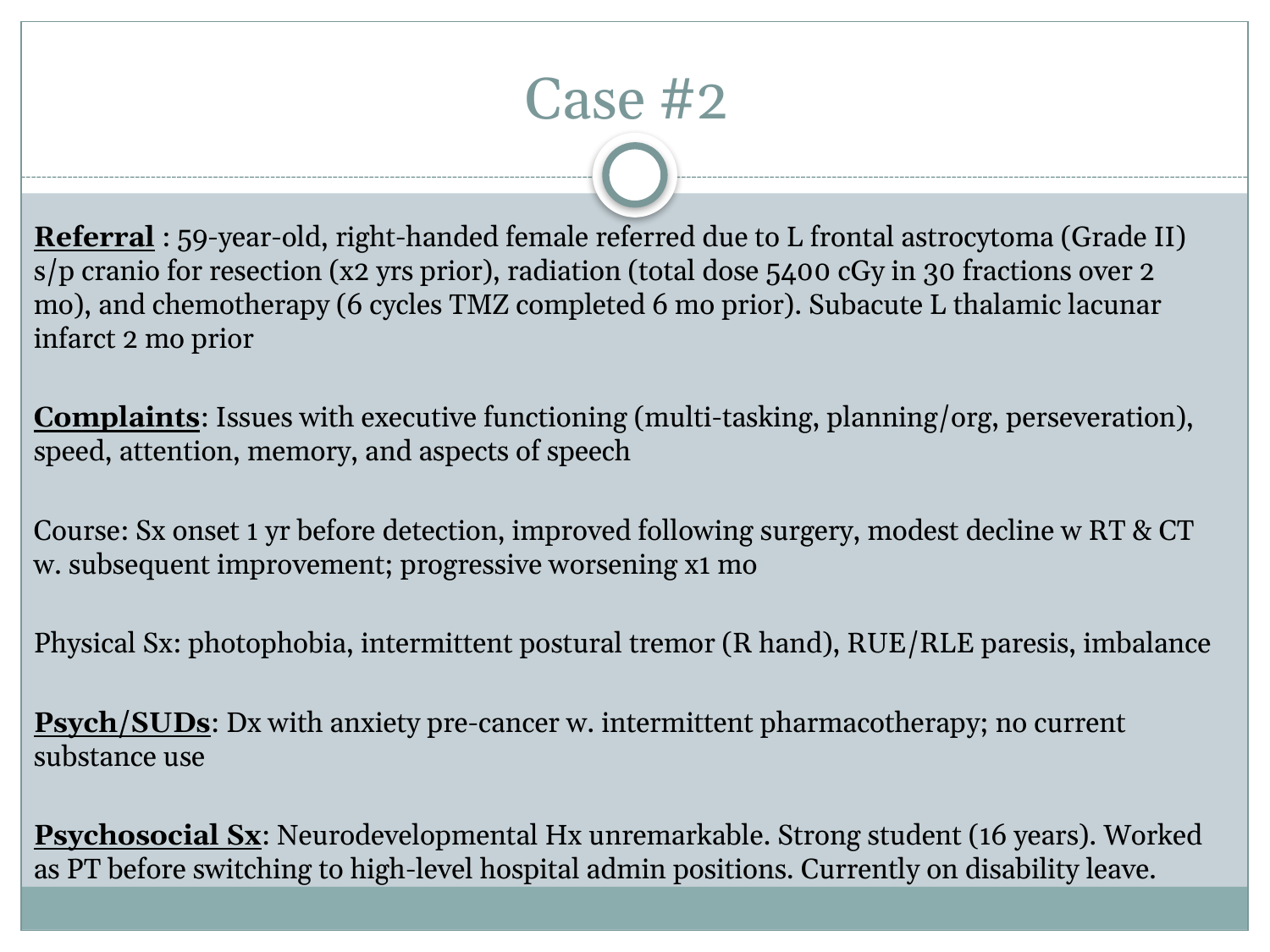

# Case #2
Referral : 59-year-old, right-handed female referred due to L frontal astrocytoma (Grade II) s/p cranio for resection (x2 yrs prior), radiation (total dose 5400 cGy in 30 fractions over 2 mo), and chemotherapy (6 cycles TMZ completed 6 mo prior). Subacute L thalamic lacunar infarct 2 mo prior

Complaints: Issues with executive functioning (multi-tasking, planning/org, perseveration), speed, attention, memory, and aspects of speech

Course: Sx onset 1 yr before detection, improved following surgery, modest decline w RT & CT w. subsequent improvement; progressive worsening x1 mo

Physical Sx: photophobia, intermittent postural tremor (R hand), RUE/RLE paresis, imbalance

Psych/SUDs: Dx with anxiety pre-cancer w. intermittent pharmacotherapy; no current substance use

Psychosocial Sx: Neurodevelopmental Hx unremarkable. Strong student (16 years). Worked as PT before switching to high-level hospital admin positions. Currently on disability leave.